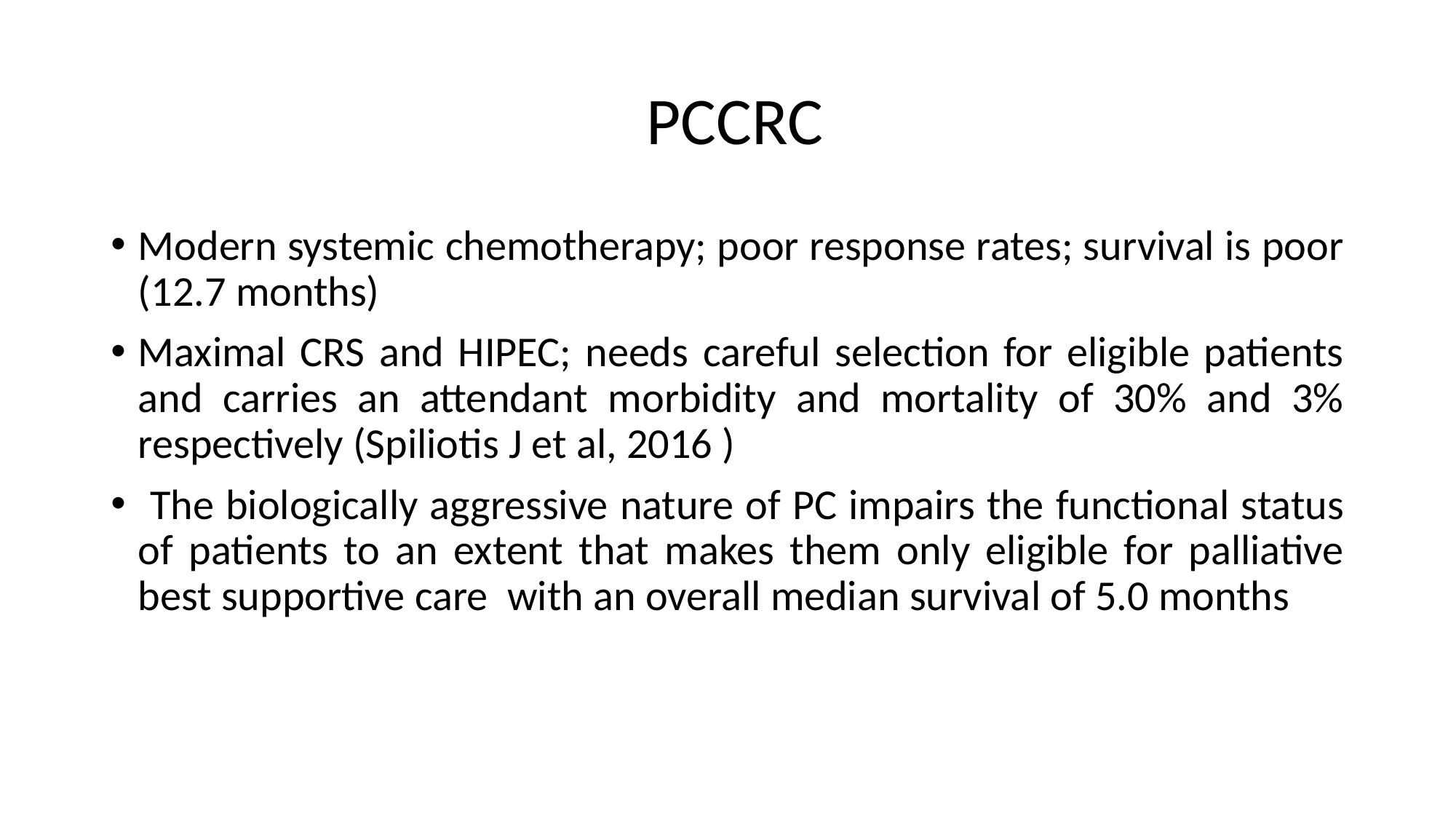

# PCCRC
Modern systemic chemotherapy; poor response rates; survival is poor (12.7 months)
Maximal CRS and HIPEC; needs careful selection for eligible patients and carries an attendant morbidity and mortality of 30% and 3% respectively (Spiliotis J et al, 2016 )
 The biologically aggressive nature of PC impairs the functional status of patients to an extent that makes them only eligible for palliative best supportive care  with an overall median survival of 5.0 months